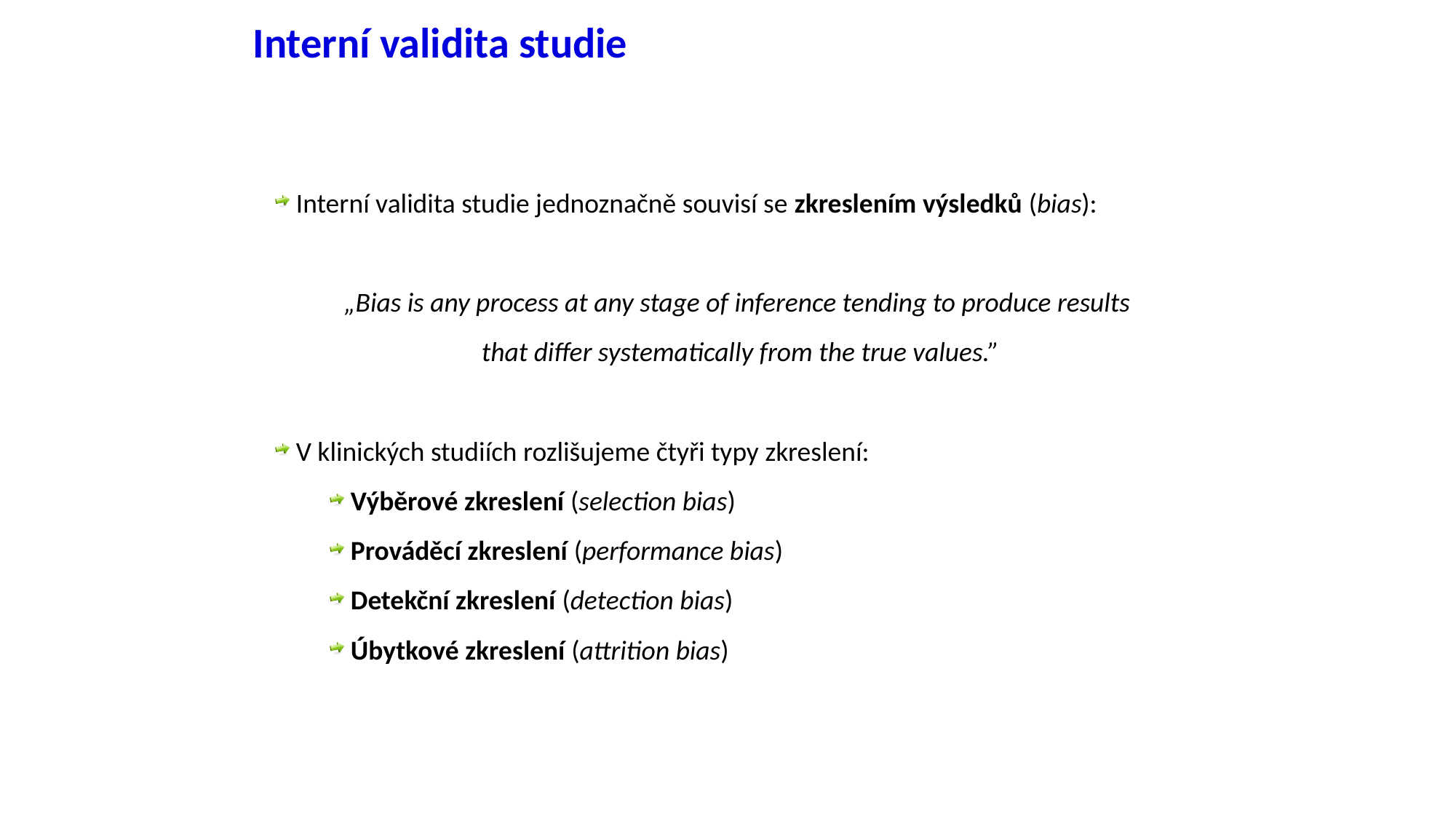

Interní validita studie
Interní validita studie jednoznačně souvisí se zkreslením výsledků (bias):

„Bias is any process at any stage of inference tending to produce results
that differ systematically from the true values.”

V klinických studiích rozlišujeme čtyři typy zkreslení:
Výběrové zkreslení (selection bias)
Prováděcí zkreslení (performance bias)
Detekční zkreslení (detection bias)
Úbytkové zkreslení (attrition bias)